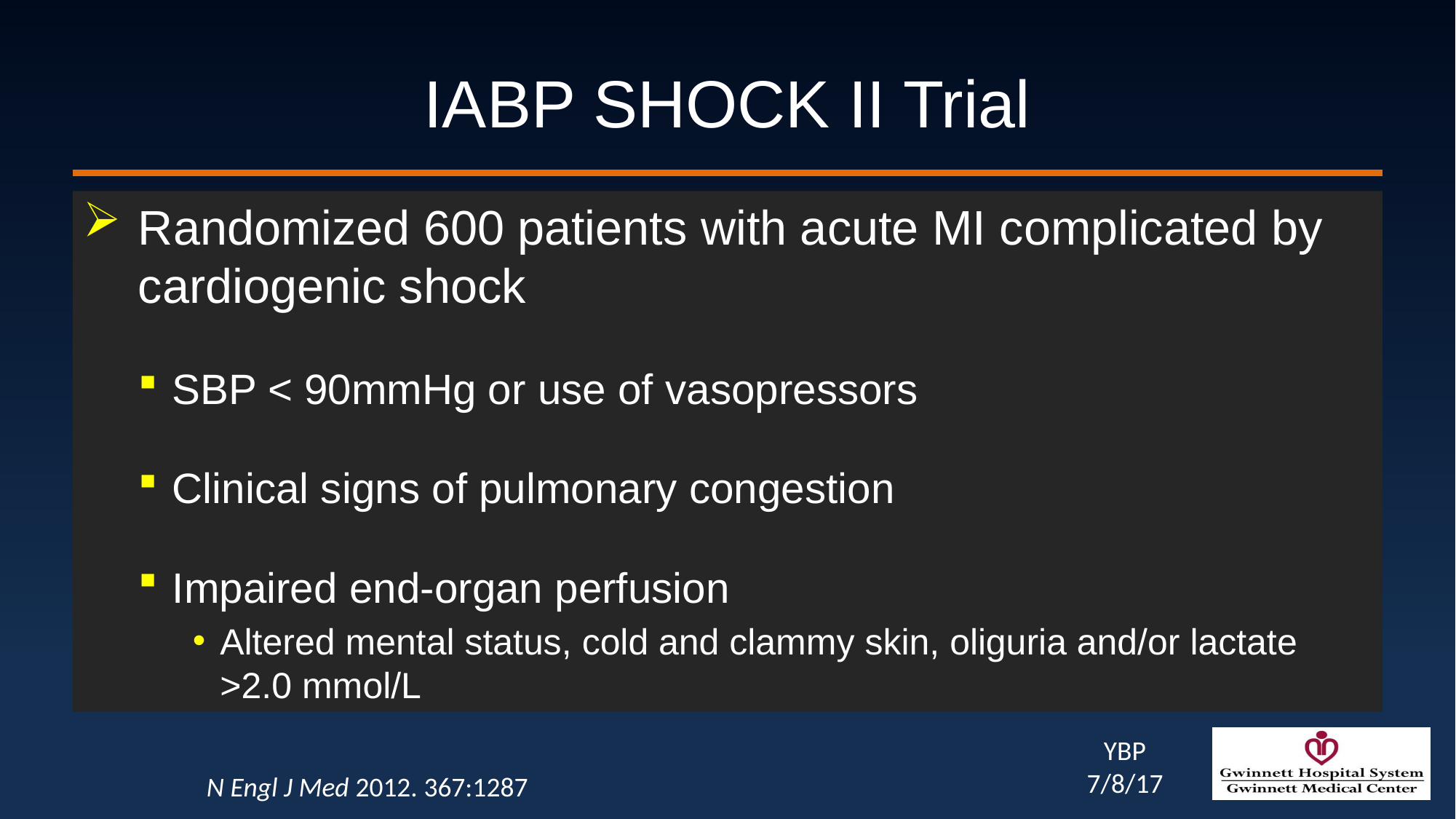

# IABP SHOCK II Trial
Randomized 600 patients with acute MI complicated by cardiogenic shock

SBP < 90mmHg or use of vasopressors

Clinical signs of pulmonary congestion

Impaired end-organ perfusion
Altered mental status, cold and clammy skin, oliguria and/or lactate >2.0 mmol/L
N Engl J Med 2012. 367:1287